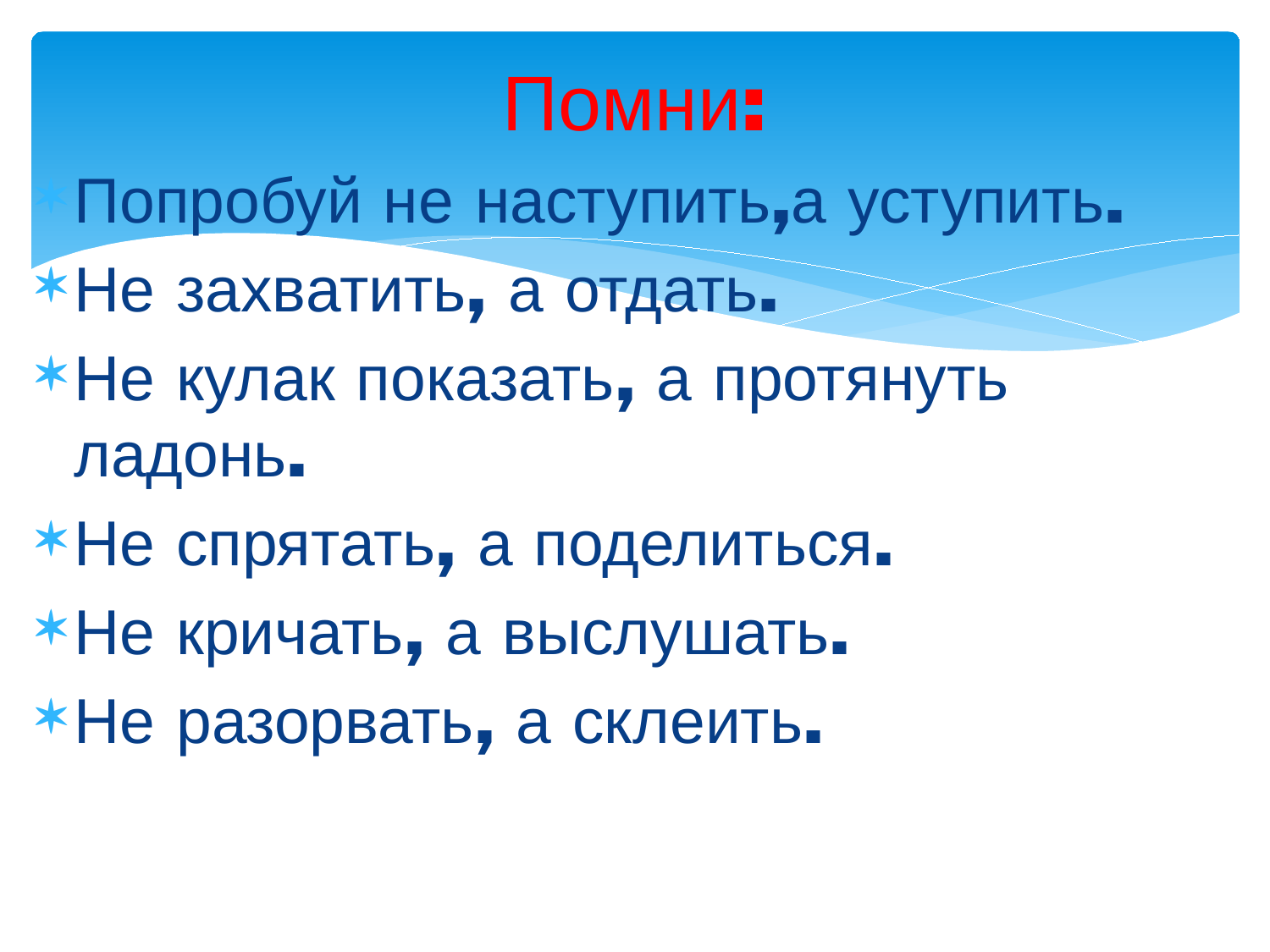

# Помни:
Попробуй не наступить,а уступить.
Не захватить, а отдать.
Не кулак показать, а протянуть ладонь.
Не спрятать, а поделиться.
Не кричать, а выслушать.
Не разорвать, а склеить.